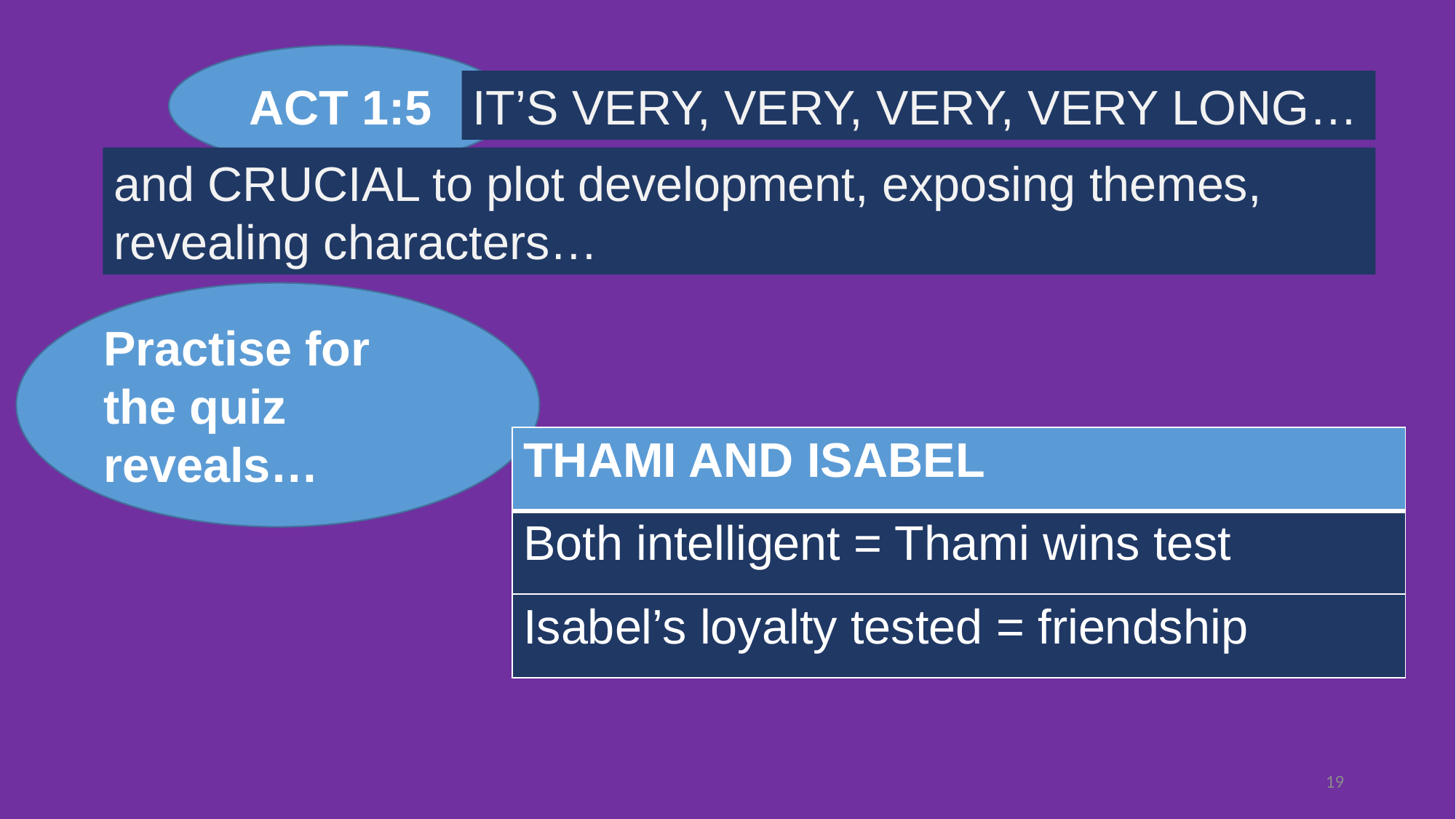

ACT 1:5
IT’S VERY, VERY, VERY, VERY LONG…
and CRUCIAL to plot development, exposing themes, revealing characters…
Practise for the quiz reveals…
| THAMI AND ISABEL |
| --- |
| Both intelligent = Thami wins test |
| Isabel’s loyalty tested = friendship |
19